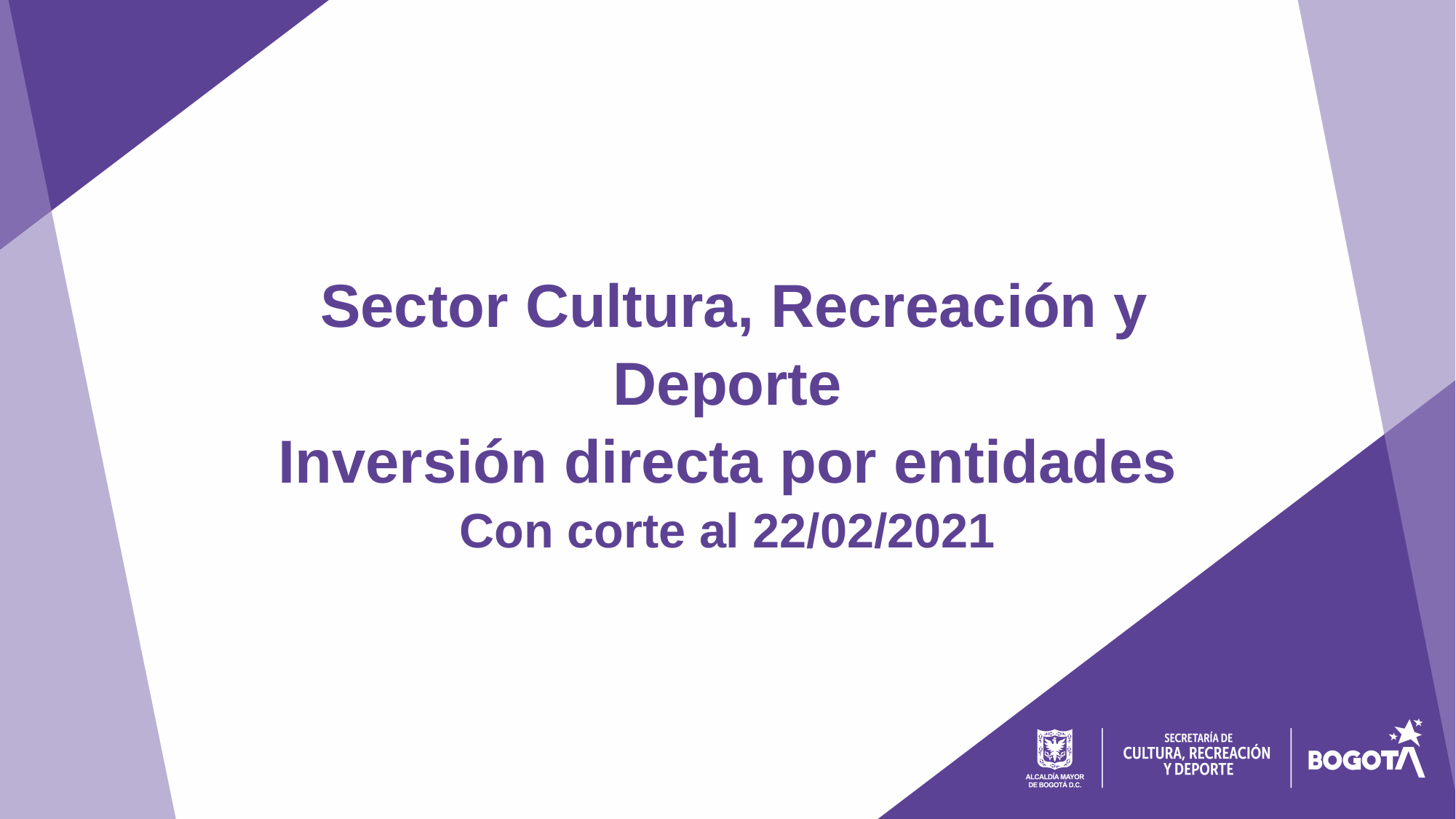

Sector Cultura, Recreación y Deporte
Inversión directa por entidades
Con corte al 22/02/2021